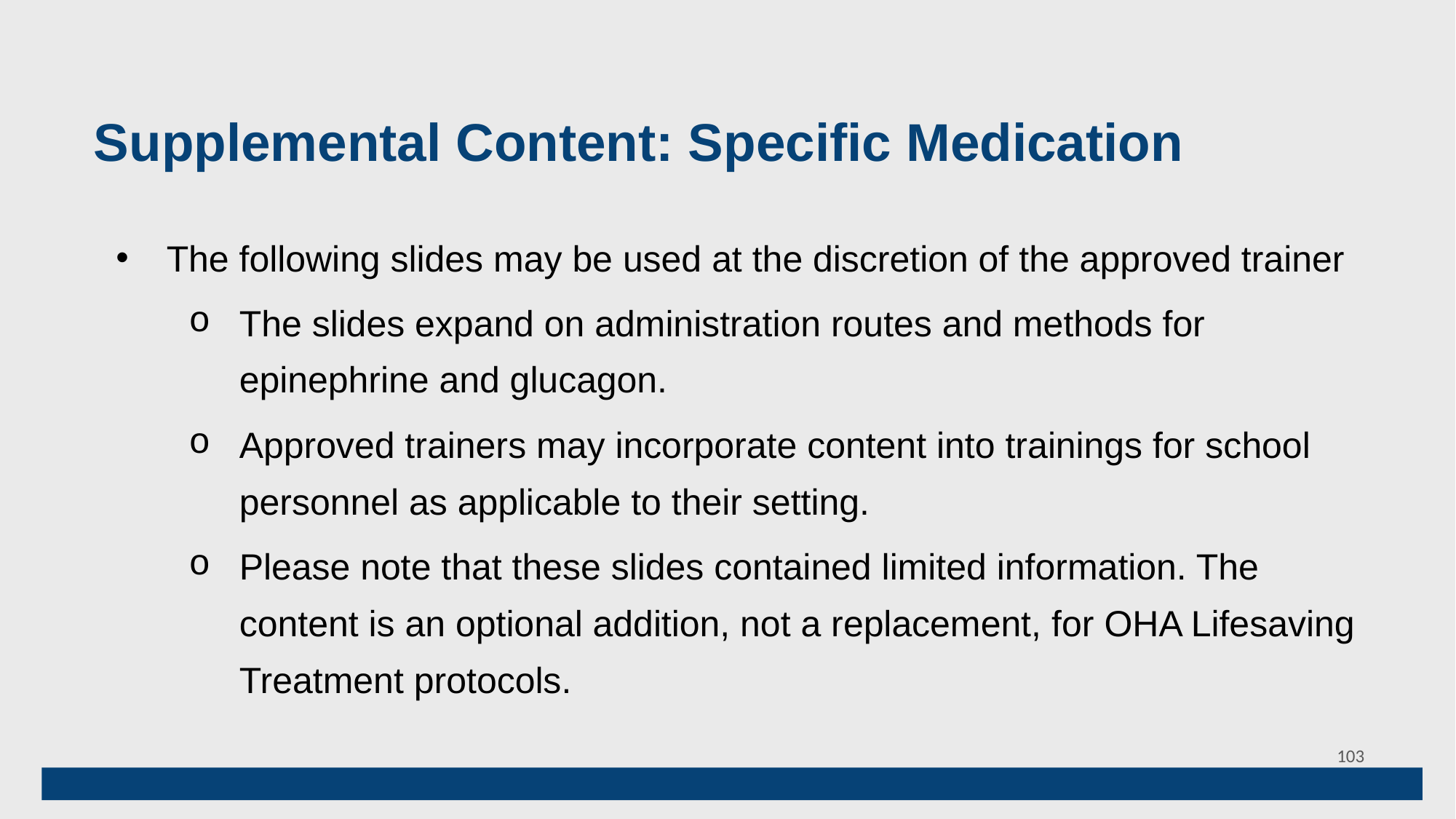

# Supplemental Content: Specific Medication
The following slides may be used at the discretion of the approved trainer
The slides expand on administration routes and methods for epinephrine and glucagon.
Approved trainers may incorporate content into trainings for school personnel as applicable to their setting.
Please note that these slides contained limited information. The content is an optional addition, not a replacement, for OHA Lifesaving Treatment protocols.
103